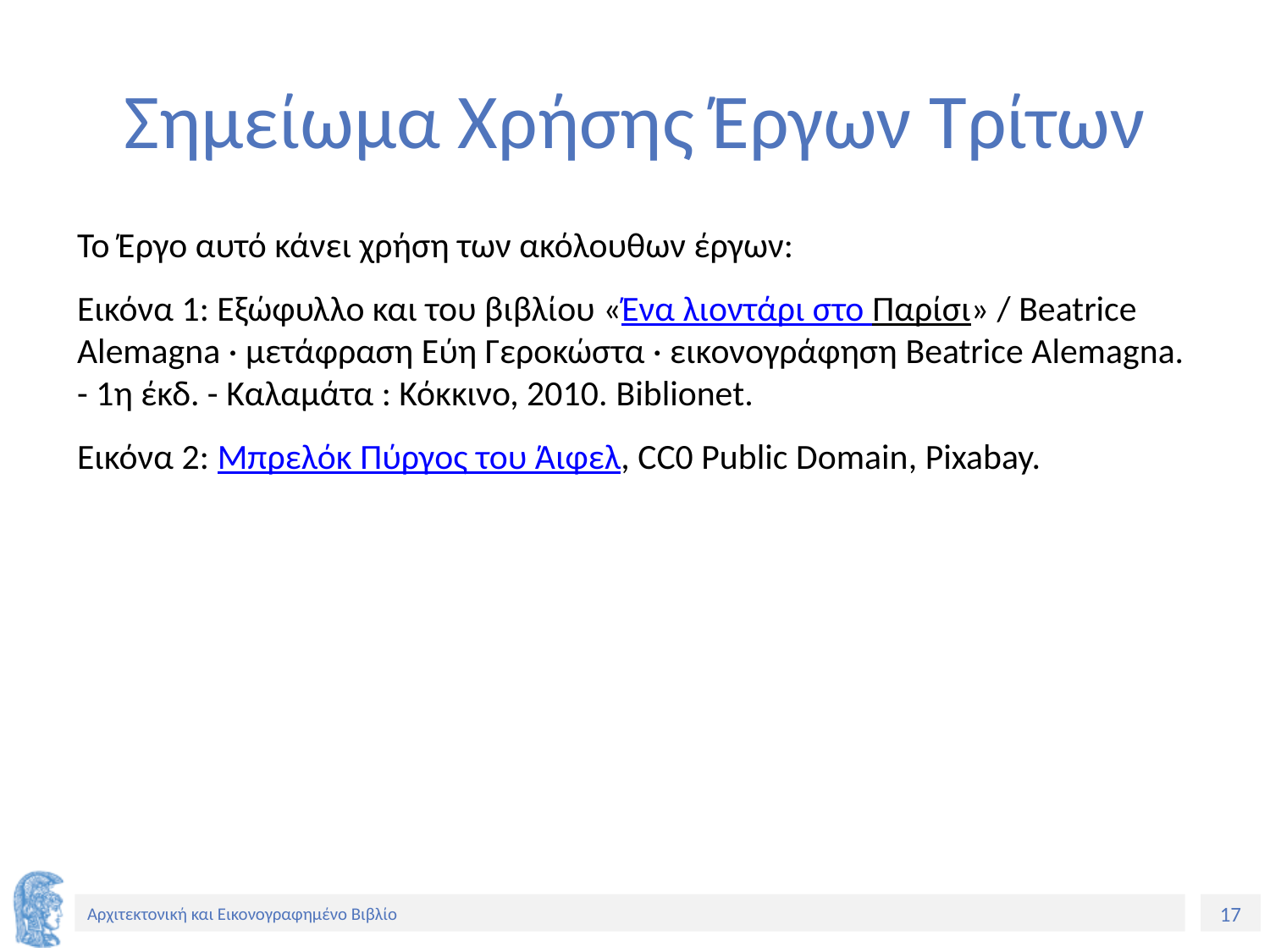

# Σημείωμα Χρήσης Έργων Τρίτων
Το Έργο αυτό κάνει χρήση των ακόλουθων έργων:
Εικόνα 1: Εξώφυλλο και του βιβλίου «Ένα λιοντάρι στο Παρίσι» / Beatrice Alemagna · μετάφραση Εύη Γεροκώστα · εικονογράφηση Beatrice Alemagna. - 1η έκδ. - Καλαμάτα : Κόκκινο, 2010. Biblionet.
Εικόνα 2: Μπρελόκ Πύργος του Άιφελ, CC0 Public Domain, Pixabay.